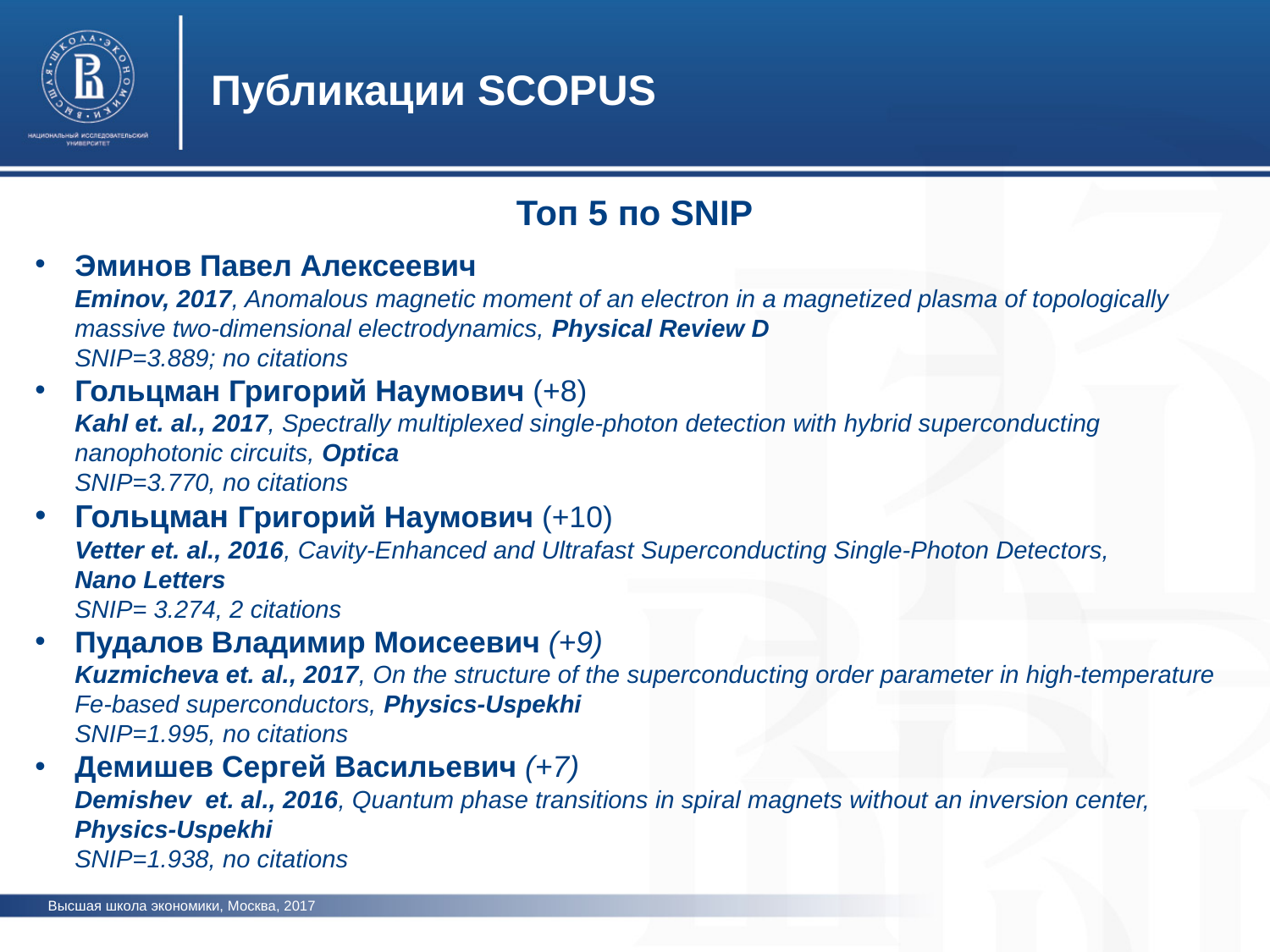

Публикации SCOPUS
Топ 5 по SNIP
Эминов Павел Алексеевич
Eminov, 2017, Anomalous magnetic moment of an electron in a magnetized plasma of topologically massive two-dimensional electrodynamics, Physical Review D
SNIP=3.889; no citations
Гольцман Григорий Наумович (+8)
Kahl et. al., 2017, Spectrally multiplexed single-photon detection with hybrid superconducting nanophotonic circuits, Optica
SNIP=3.770, no citations
Гольцман Григорий Наумович (+10)
Vetter et. al., 2016, Cavity-Enhanced and Ultrafast Superconducting Single-Photon Detectors,
Nano Letters
SNIP= 3.274, 2 citations
Пудалов Владимир Моисеевич (+9)
Kuzmicheva et. al., 2017, On the structure of the superconducting order parameter in high-temperature Fe-based superconductors, Physics-Uspekhi
SNIP=1.995, no citations
Демишев Сергей Васильевич (+7)
Demishev  et. al., 2016, Quantum phase transitions in spiral magnets without an inversion center,
Physics-Uspekhi
SNIP=1.938, no citations

Высшая школа экономики, Москва, 2017